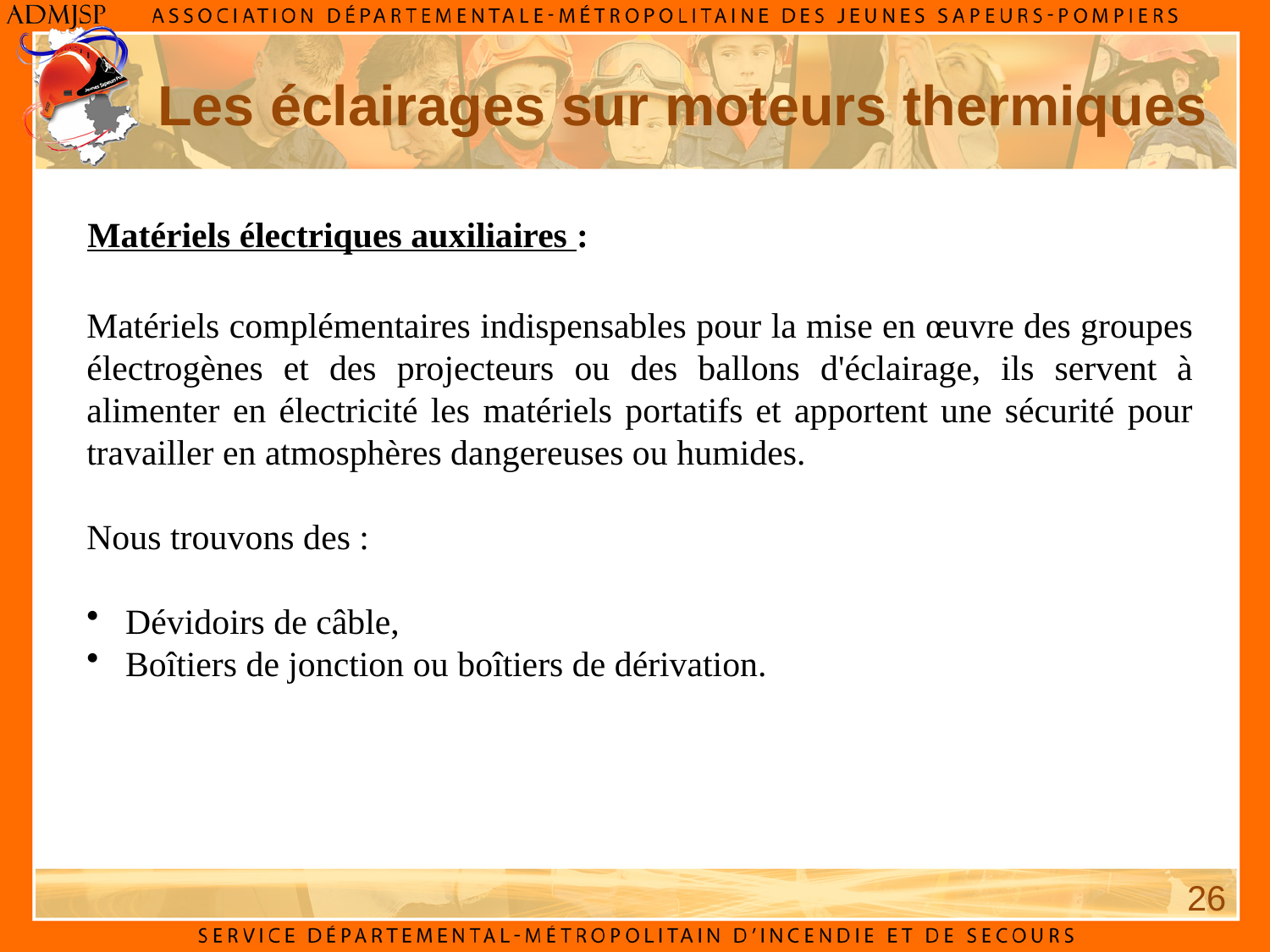

Les éclairages sur moteurs thermiques
Matériels électriques auxiliaires :
Matériels complémentaires indispensables pour la mise en œuvre des groupes électrogènes et des projecteurs ou des ballons d'éclairage, ils servent à alimenter en électricité les matériels portatifs et apportent une sécurité pour travailler en atmosphères dangereuses ou humides.

Nous trouvons des :

 Dévidoirs de câble,
 Boîtiers de jonction ou boîtiers de dérivation.
26